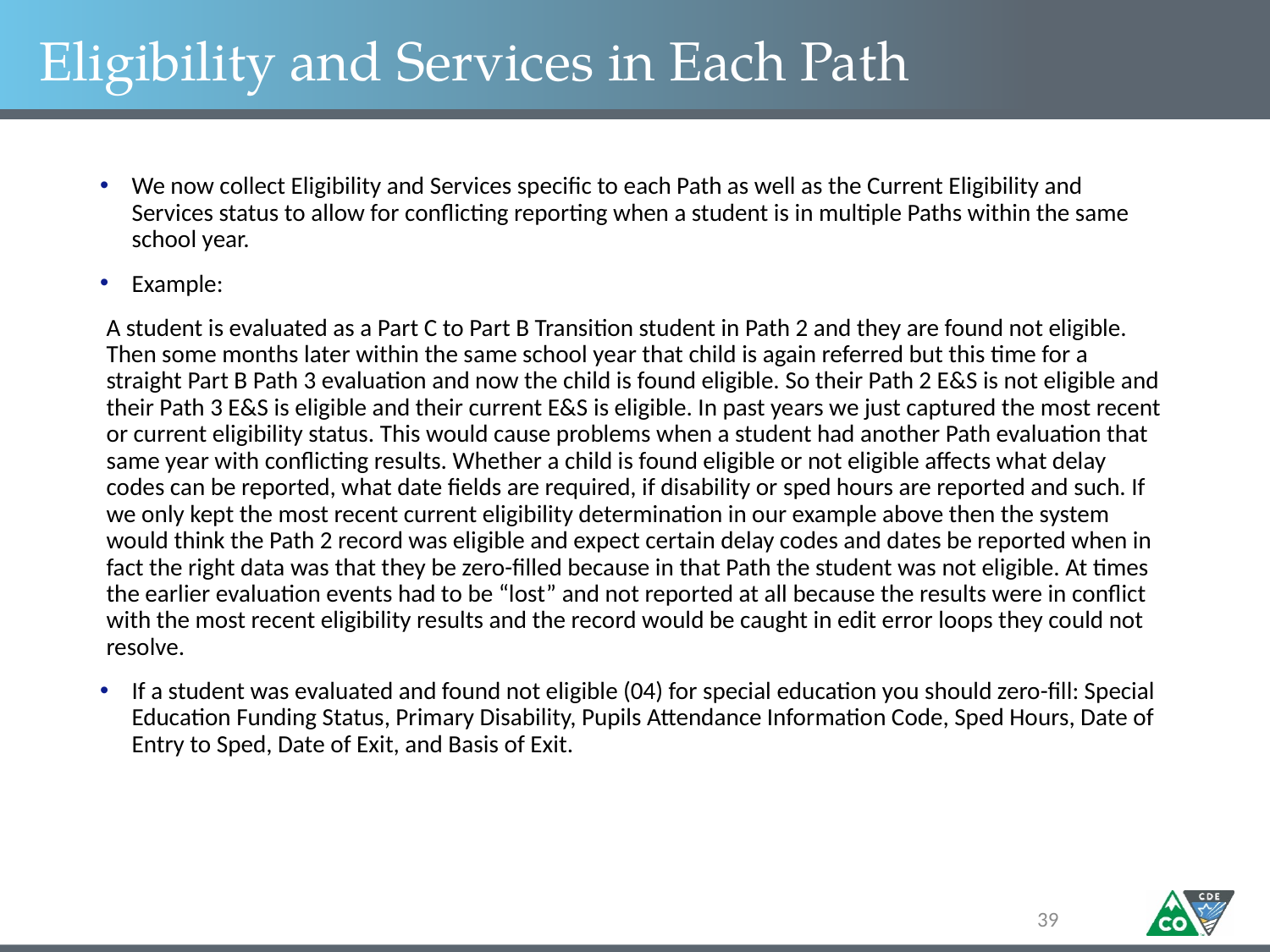

# Eligibility and Services in Each Path
We now collect Eligibility and Services specific to each Path as well as the Current Eligibility and Services status to allow for conflicting reporting when a student is in multiple Paths within the same school year.
Example:
A student is evaluated as a Part C to Part B Transition student in Path 2 and they are found not eligible. Then some months later within the same school year that child is again referred but this time for a straight Part B Path 3 evaluation and now the child is found eligible. So their Path 2 E&S is not eligible and their Path 3 E&S is eligible and their current E&S is eligible. In past years we just captured the most recent or current eligibility status. This would cause problems when a student had another Path evaluation that same year with conflicting results. Whether a child is found eligible or not eligible affects what delay codes can be reported, what date fields are required, if disability or sped hours are reported and such. If we only kept the most recent current eligibility determination in our example above then the system would think the Path 2 record was eligible and expect certain delay codes and dates be reported when in fact the right data was that they be zero-filled because in that Path the student was not eligible. At times the earlier evaluation events had to be “lost” and not reported at all because the results were in conflict with the most recent eligibility results and the record would be caught in edit error loops they could not resolve.
If a student was evaluated and found not eligible (04) for special education you should zero-fill: Special Education Funding Status, Primary Disability, Pupils Attendance Information Code, Sped Hours, Date of Entry to Sped, Date of Exit, and Basis of Exit.